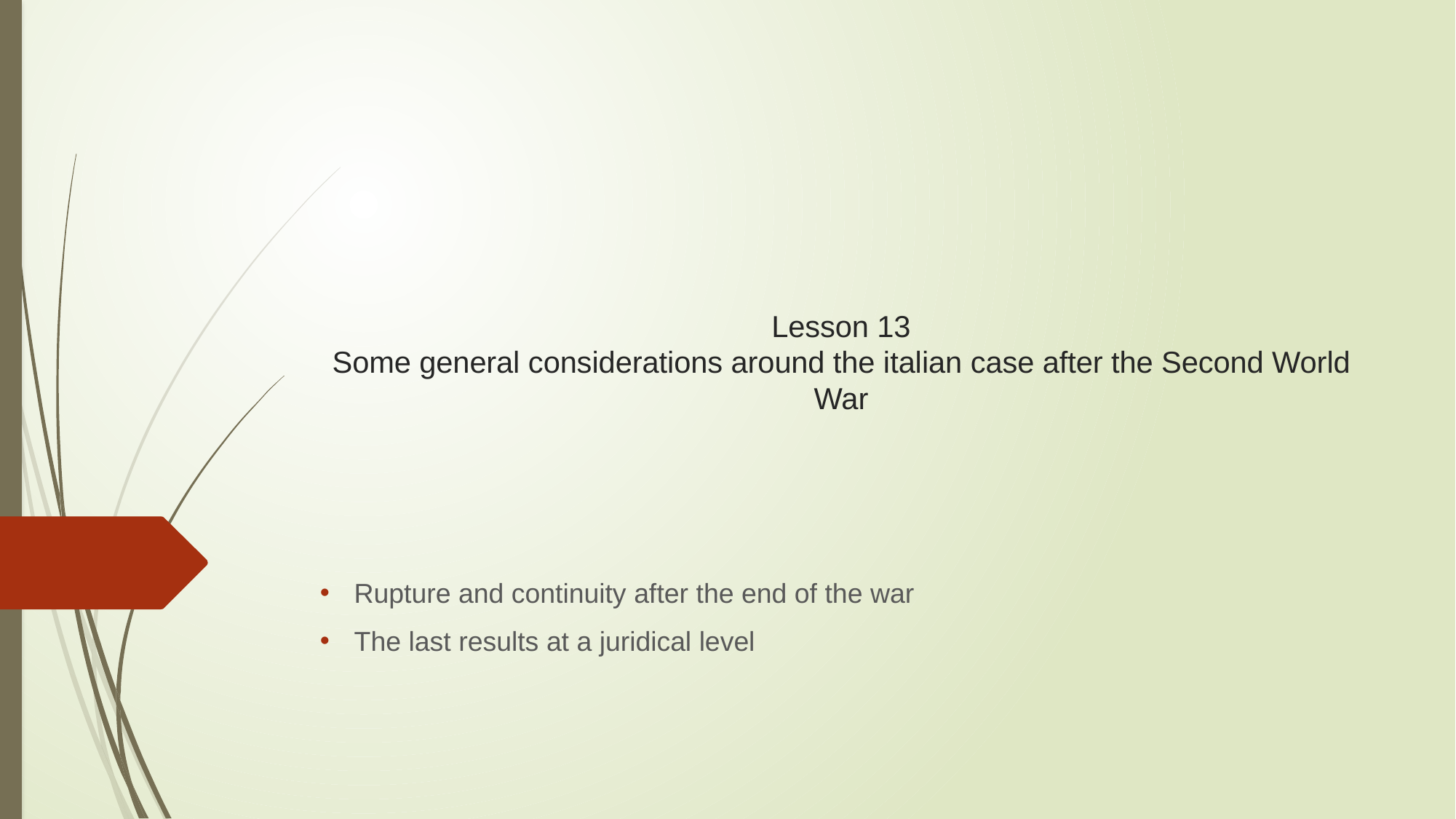

# Lesson 13 Some general considerations around the italian case after the Second World War
Rupture and continuity after the end of the war
The last results at a juridical level